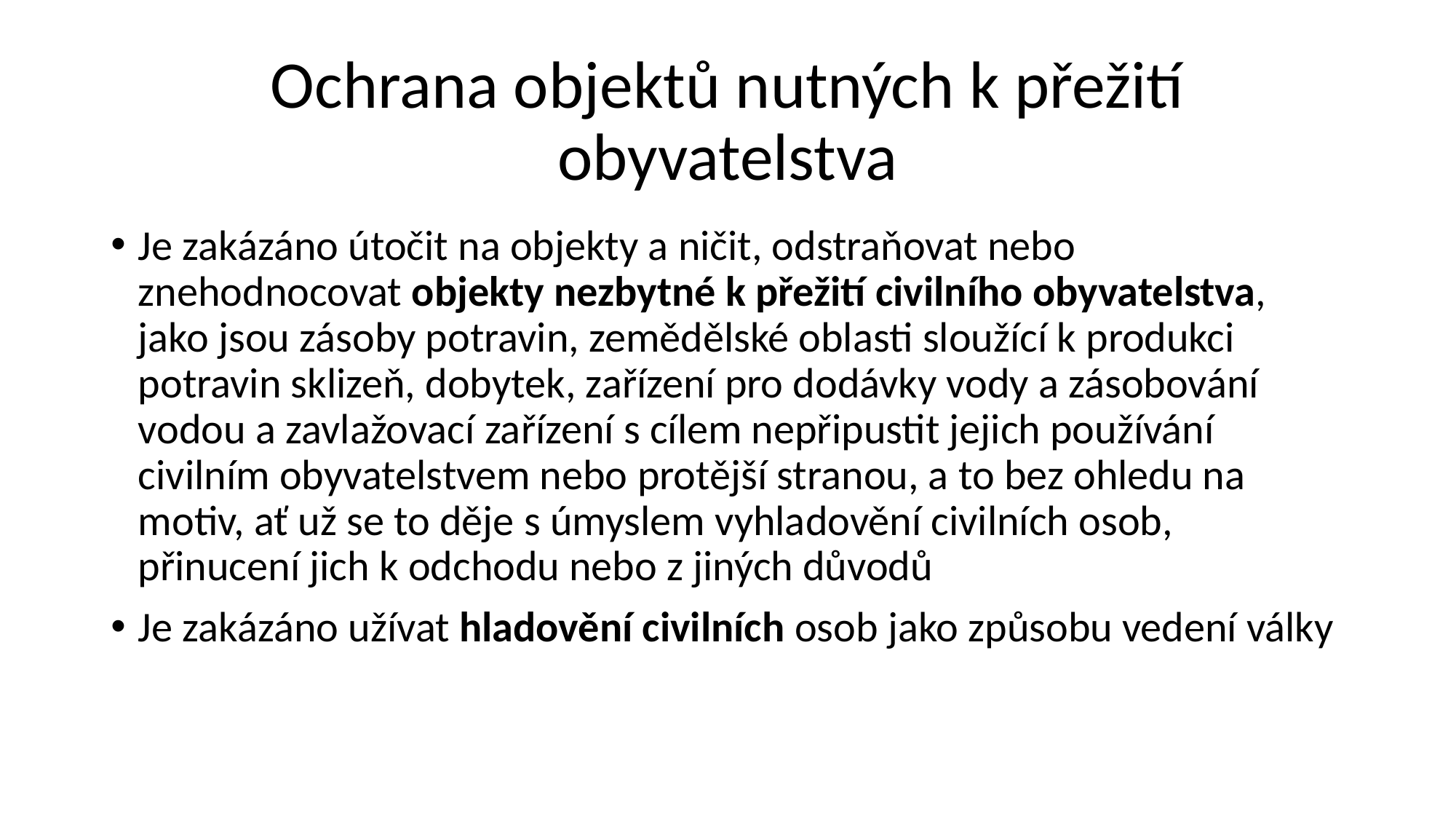

# Ochrana objektů nutných k přežití obyvatelstva
Je zakázáno útočit na objekty a ničit, odstraňovat nebo znehodnocovat objekty nezbytné k přežití civilního obyvatelstva, jako jsou zásoby potravin, zemědělské oblasti sloužící k produkci potravin sklizeň, dobytek, zařízení pro dodávky vody a zásobování vodou a zavlažovací zařízení s cílem nepřipustit jejich používání civilním obyvatelstvem nebo protější stranou, a to bez ohledu na motiv, ať už se to děje s úmyslem vyhladovění civilních osob, přinucení jich k odchodu nebo z jiných důvodů
Je zakázáno užívat hladovění civilních osob jako způsobu vedení války